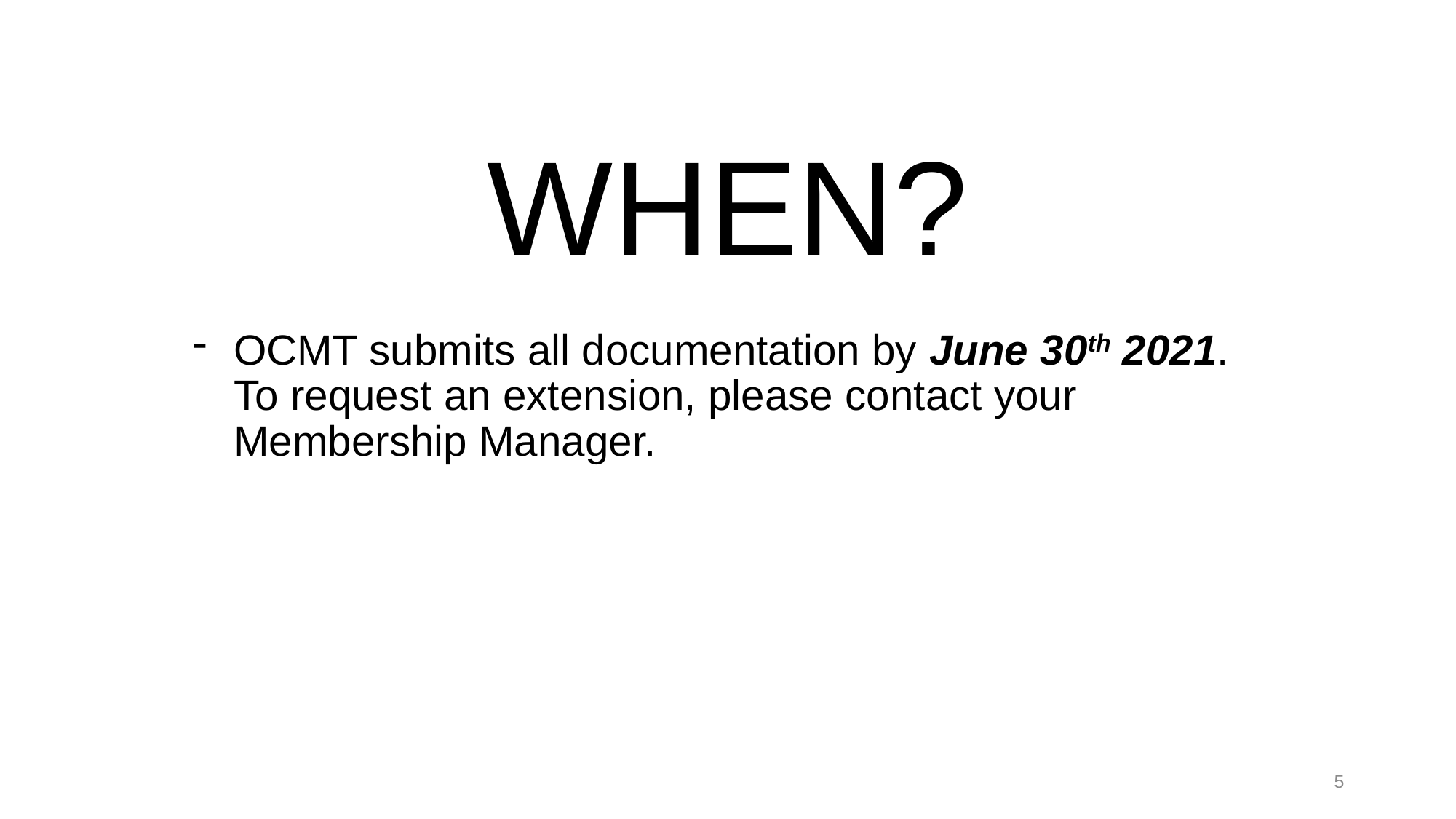

# WHEN?
OCMT submits all documentation by June 30th 2021. To request an extension, please contact your Membership Manager.
5